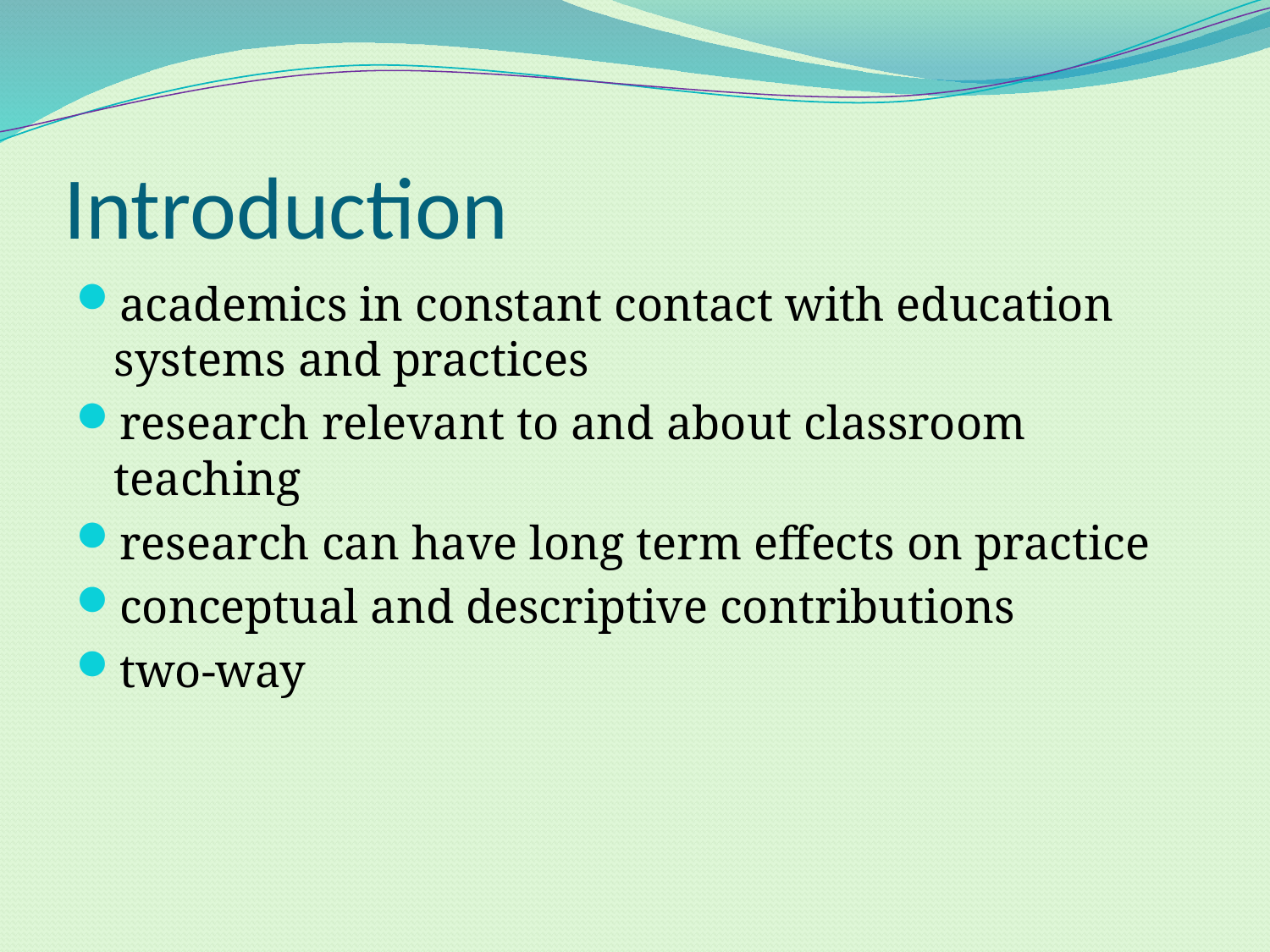

# Introduction
academics in constant contact with education systems and practices
research relevant to and about classroom teaching
research can have long term effects on practice
conceptual and descriptive contributions
two-way